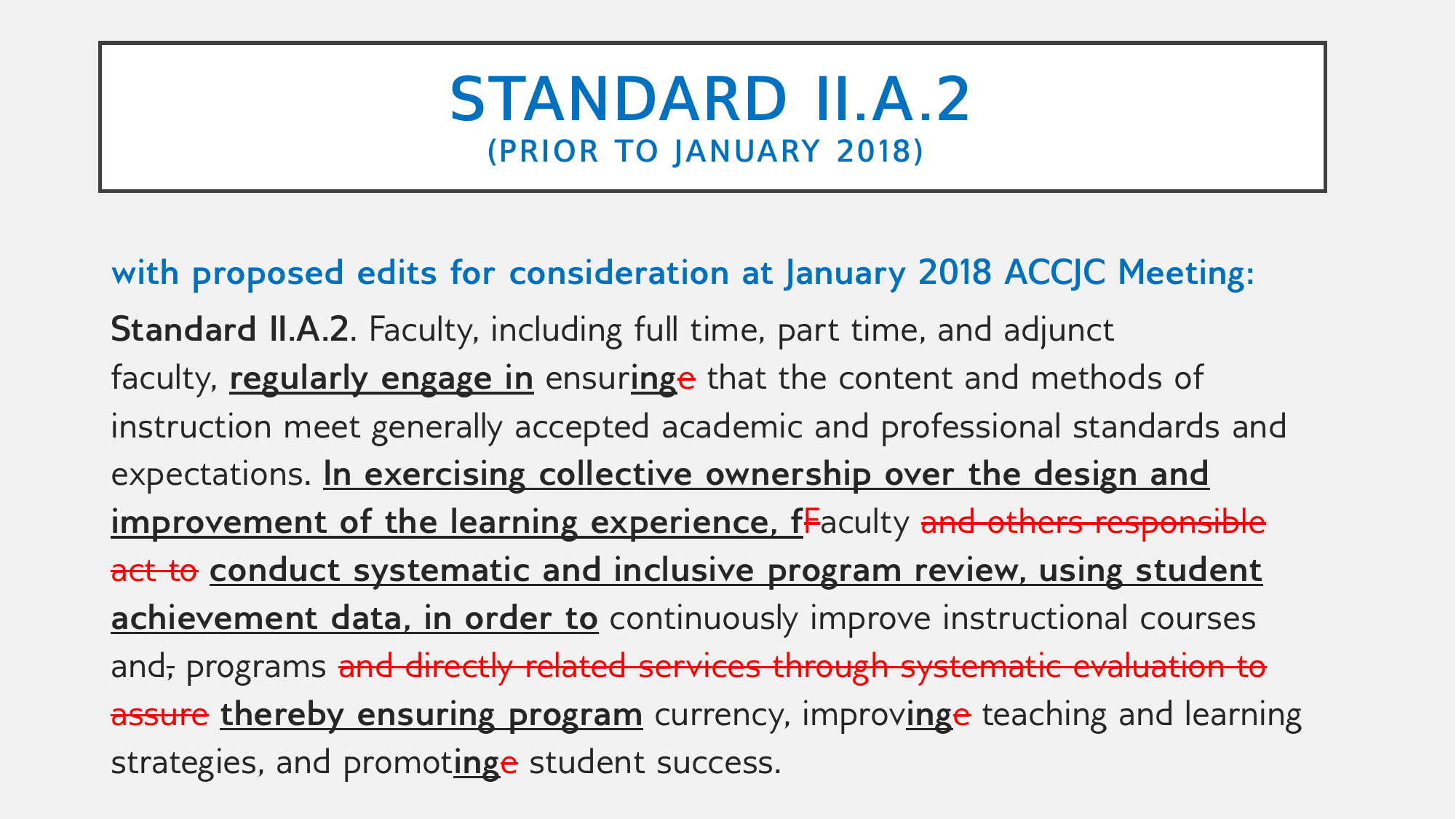

# Standard II.A.2 (prior to January 2018)
with proposed edits for consideration at January 2018 ACCJC Meeting:
Standard II.A.2. Faculty, including full time, part time, and adjunct faculty, regularly engage in ensuringe that the content and methods of instruction meet generally accepted academic and professional standards and expectations. In exercising collective ownership over the design and improvement of the learning experience, fFaculty and others responsible act to conduct systematic and inclusive program review, using student achievement data, in order to continuously improve instructional courses and, programs and directly related services through systematic evaluation to assure thereby ensuring program currency, improvinge teaching and learning strategies, and promotinge student success.